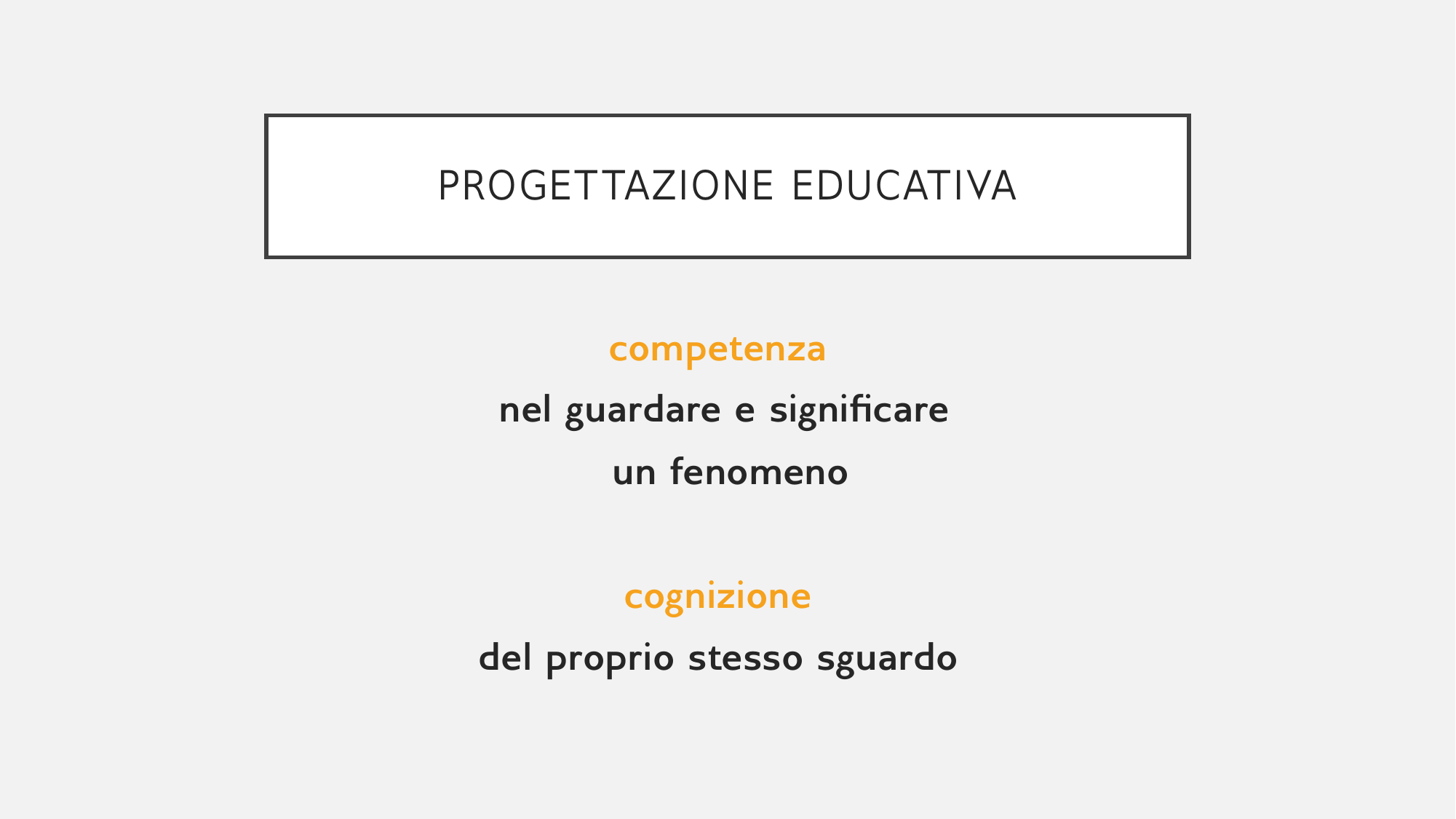

# Progettazione educativa
competenza
nel guardare e significare
 un fenomeno

cognizione
del proprio stesso sguardo